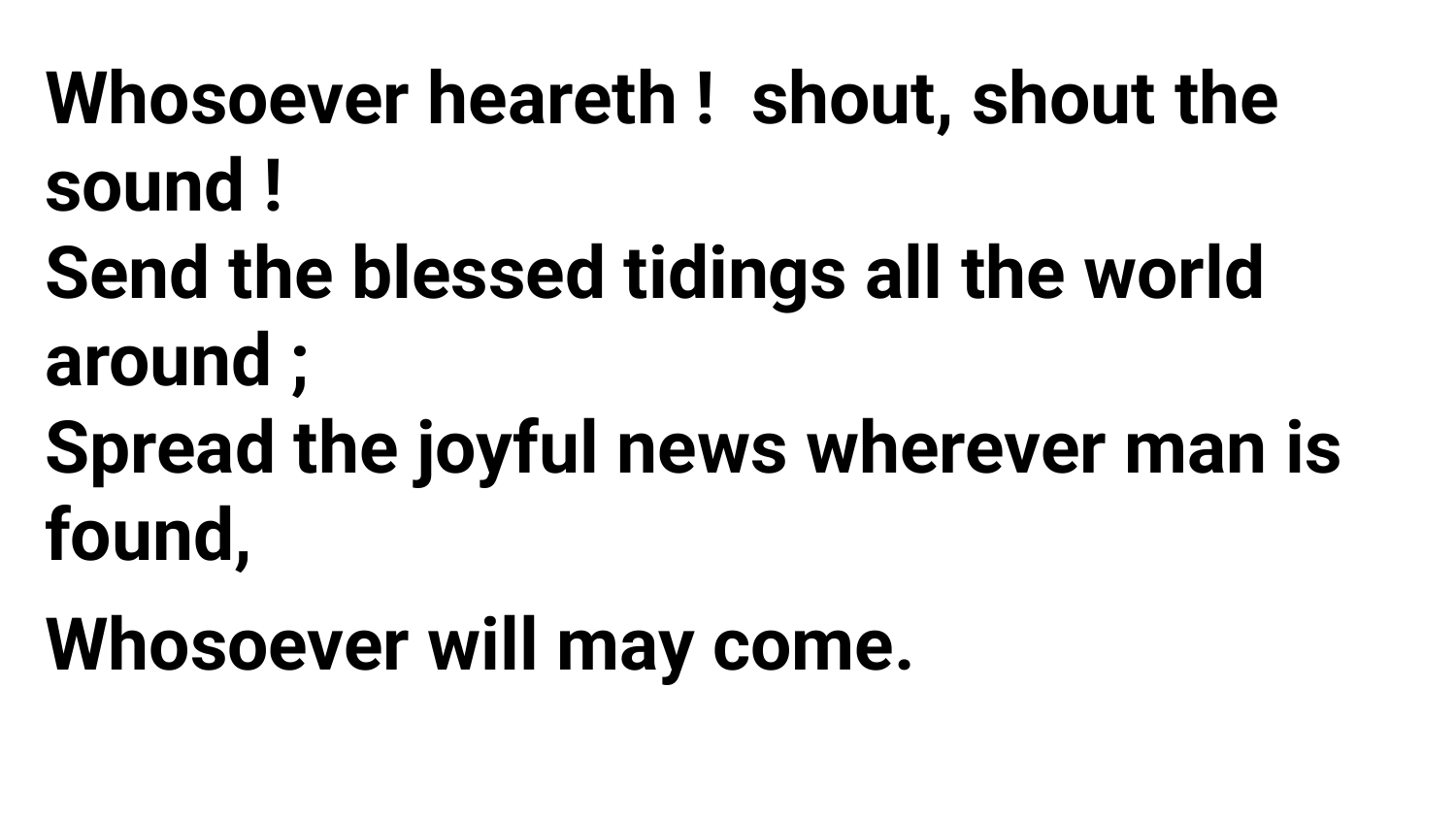

Whosoever heareth !  shout, shout the sound !
Send the blessed tidings all the world around ;
Spread the joyful news wherever man is found,
Whosoever will may come.